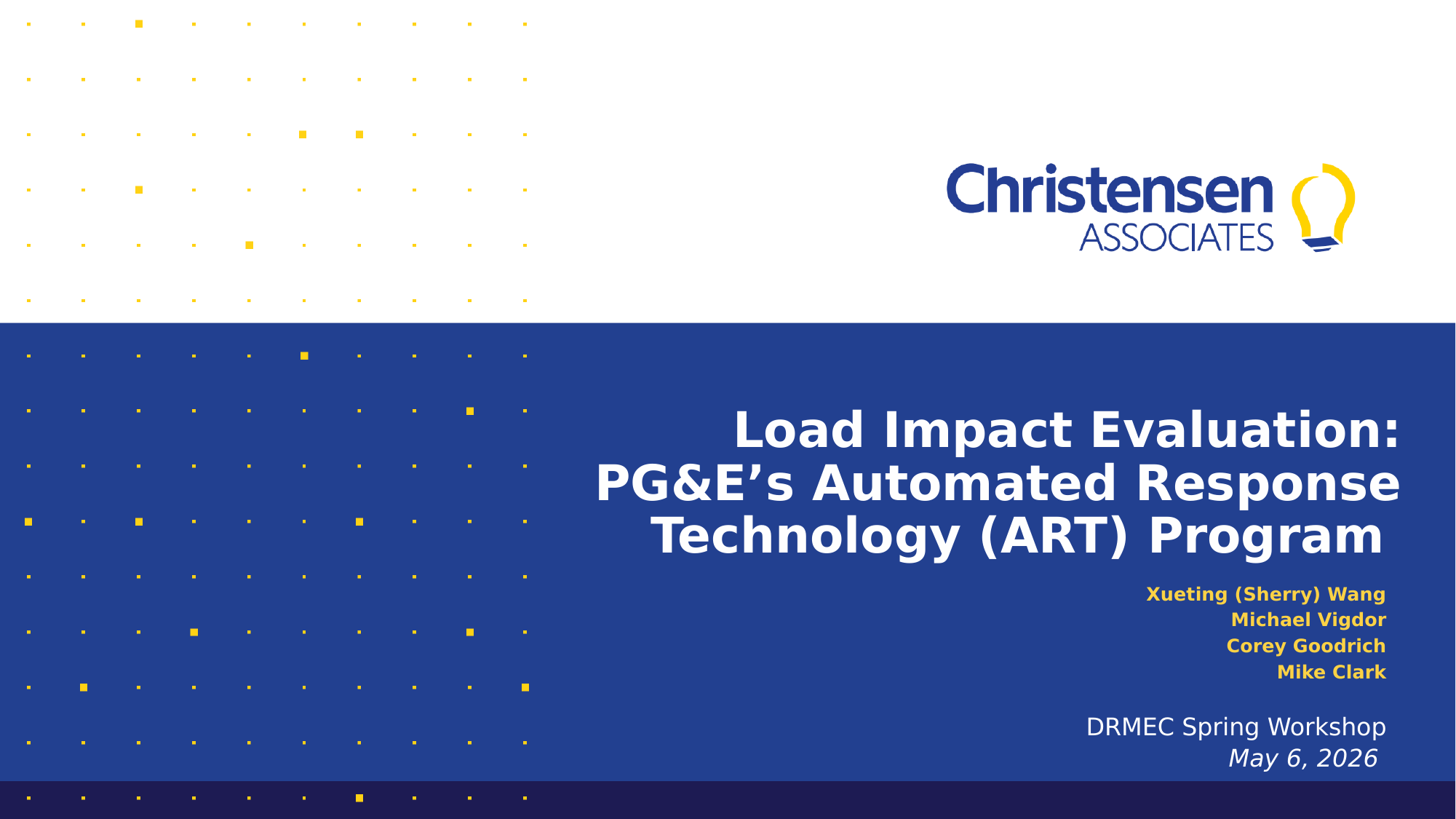

# Load Impact Evaluation: PG&E’s Automated Response Technology (ART) Program
						Xueting (Sherry) Wang
Michael Vigdor
Corey Goodrich
Mike Clark

DRMEC Spring Workshop
May 6, 2026